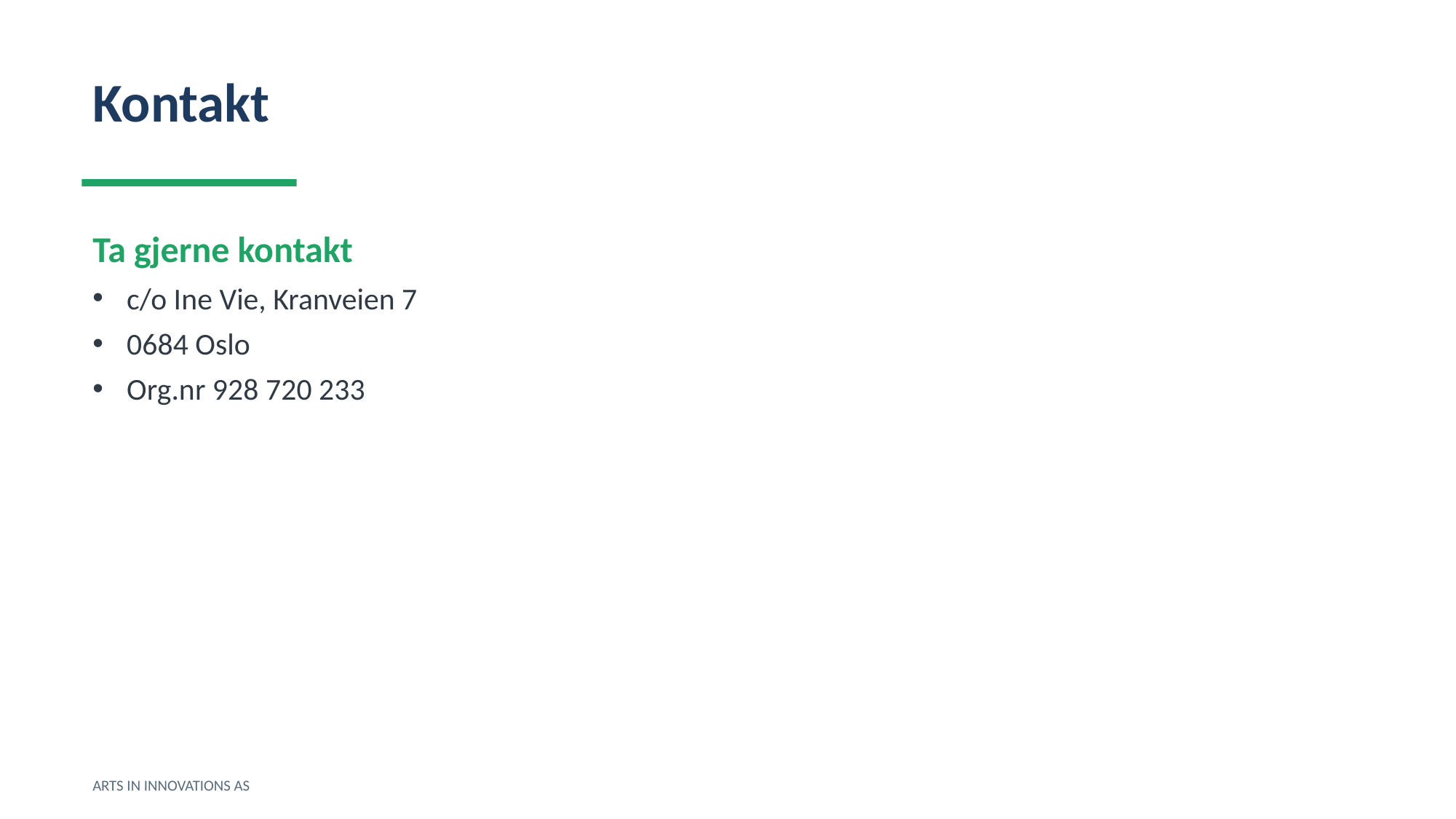

Kontakt

Ta gjerne kontakt
c/o Ine Vie, Kranveien 7
0684 Oslo
Org.nr 928 720 233
ARTS IN INNOVATIONS AS